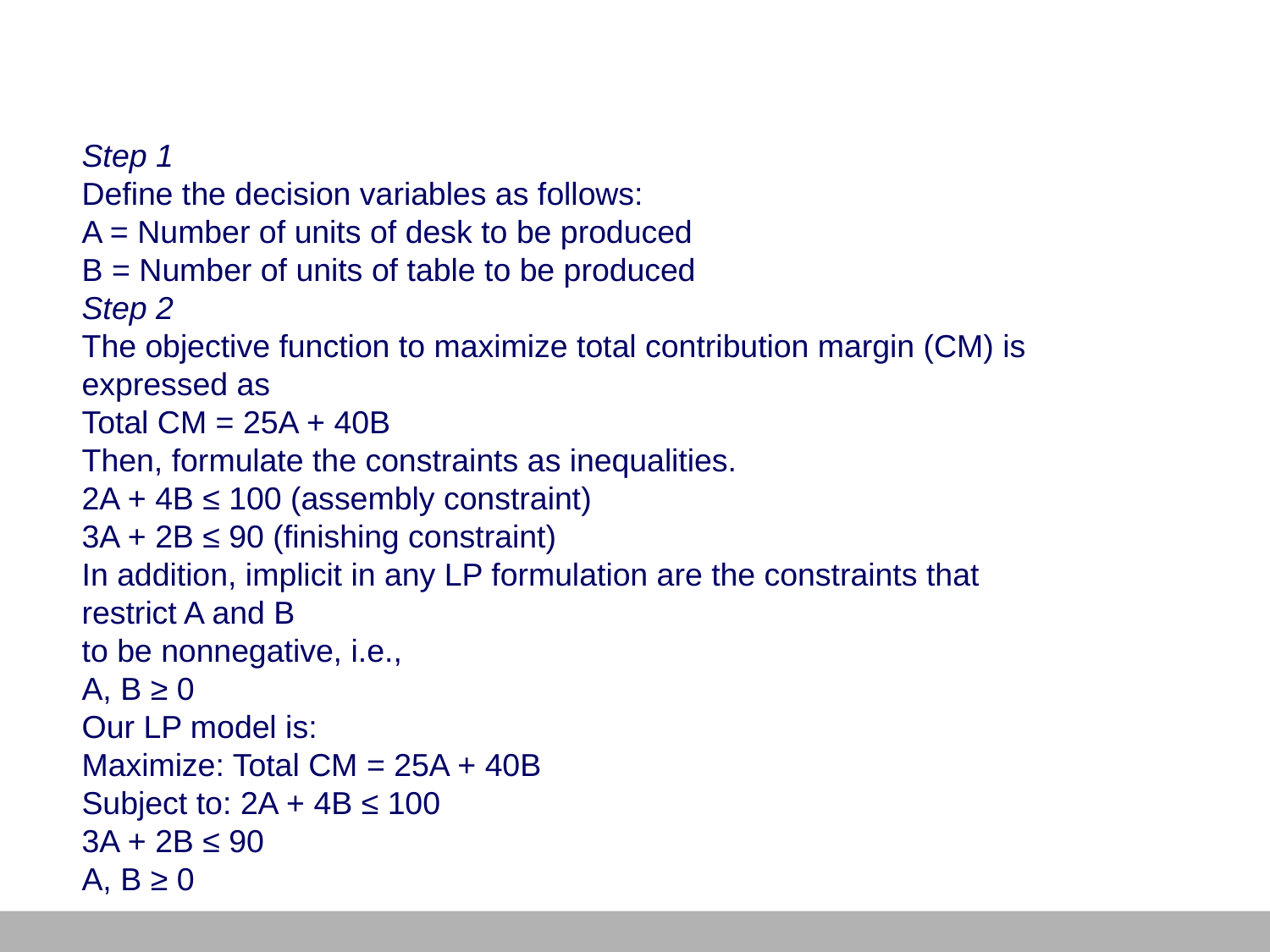

Step 1
Define the decision variables as follows:
A = Number of units of desk to be produced
B = Number of units of table to be produced
Step 2
The objective function to maximize total contribution margin (CM) is expressed as
Total CM = 25A + 40B
Then, formulate the constraints as inequalities.
2A + 4B ≤ 100 (assembly constraint)
3A + 2B ≤ 90 (finishing constraint)
In addition, implicit in any LP formulation are the constraints that restrict A and B
to be nonnegative, i.e.,
A, B ≥ 0
Our LP model is:
Maximize: Total CM = 25A + 40B
Subject to: 2A + 4B ≤ 100
3A + 2B ≤ 90
A, B ≥ 0